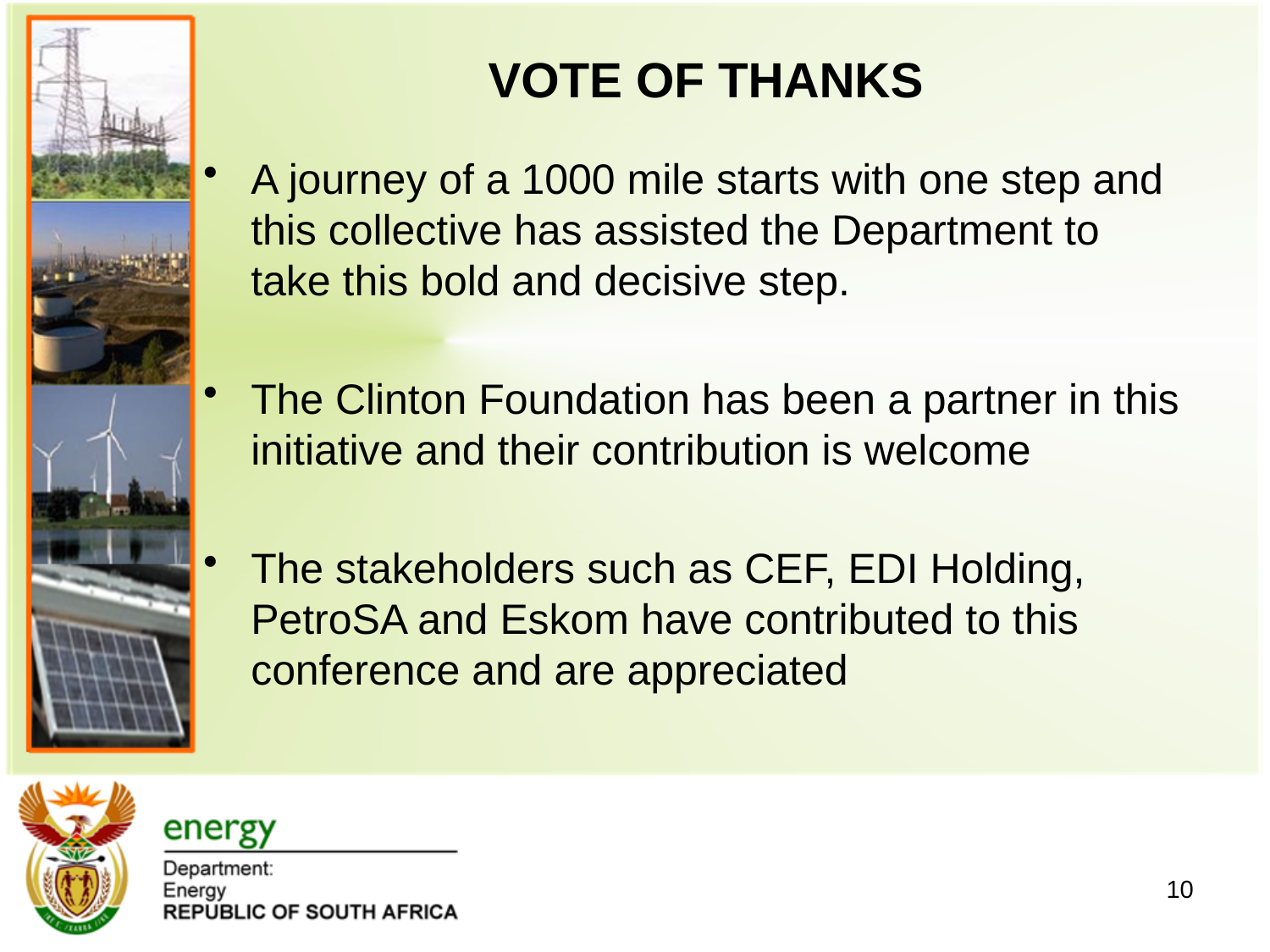

# VOTE OF THANKS

A journey of a 1000 mile starts with one step and this collective has assisted the Department to take this bold and decisive step.

The Clinton Foundation has been a partner in this initiative and their contribution is welcome

The stakeholders such as CEF, EDI Holding, PetroSA and Eskom have contributed to this conference and are appreciated

10